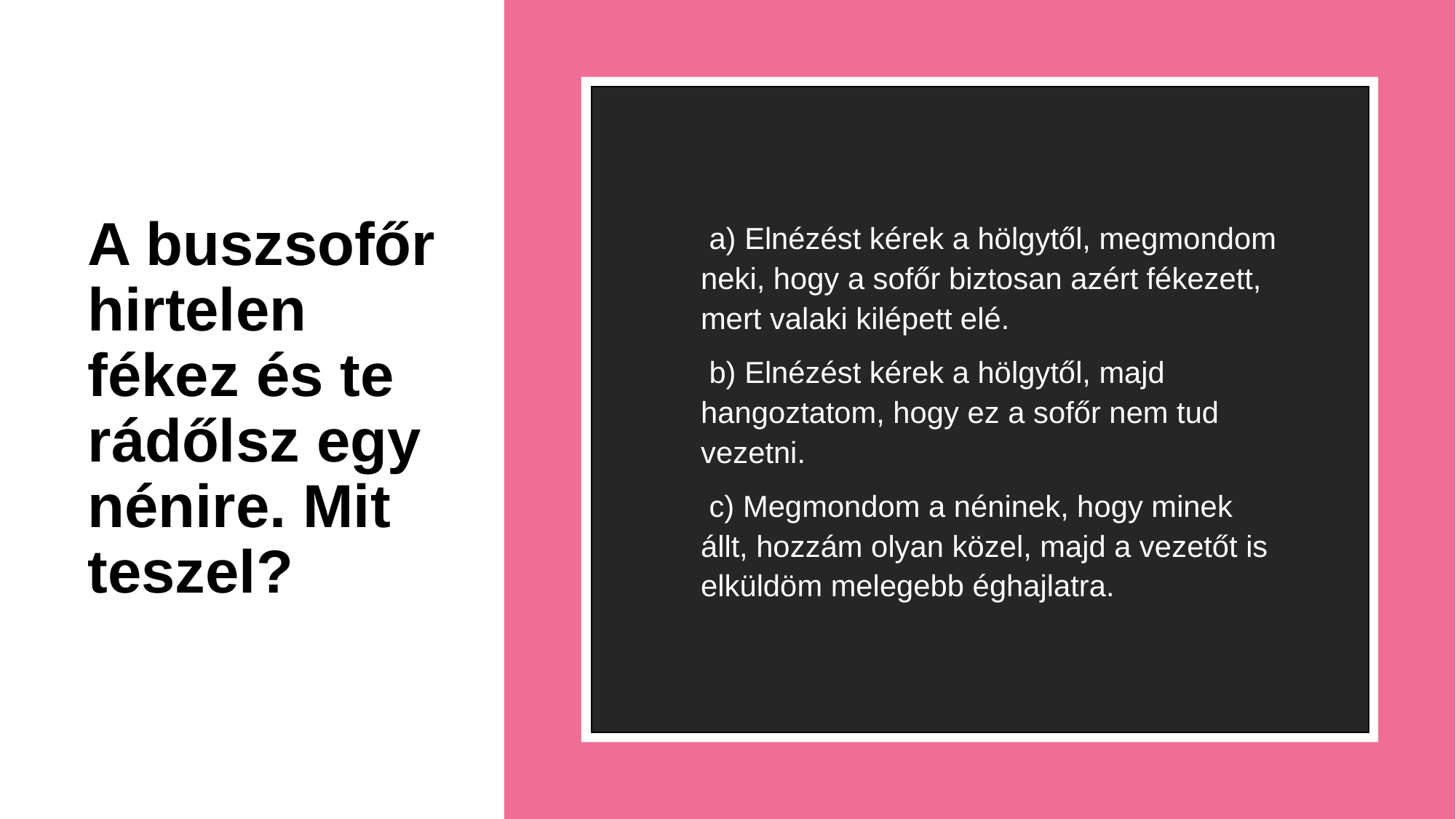

# A buszsofőr hirtelen fékez és te rádőlsz egy nénire. Mit teszel?
 a) Elnézést kérek a hölgytől, megmondom neki, hogy a sofőr biztosan azért fékezett, mert valaki kilépett elé.
 b) Elnézést kérek a hölgytől, majd hangoztatom, hogy ez a sofőr nem tud vezetni.
 c) Megmondom a néninek, hogy minek állt, hozzám olyan közel, majd a vezetőt is elküldöm melegebb éghajlatra.